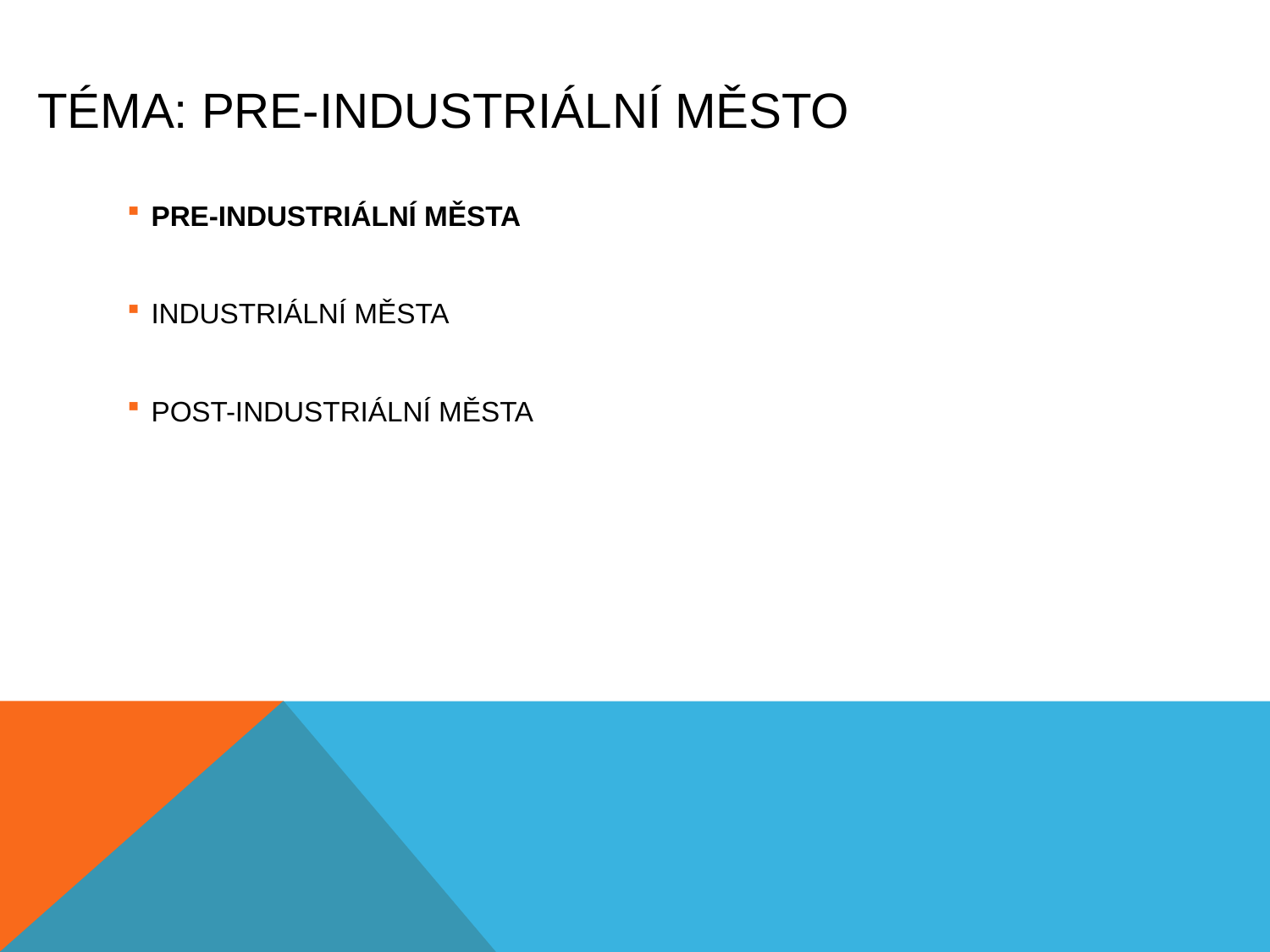

# Téma: pre-industriální město

PRE-INDUSTRIÁLNÍ MĚSTA

INDUSTRIÁLNÍ MĚSTA

POST-INDUSTRIÁLNÍ MĚSTA